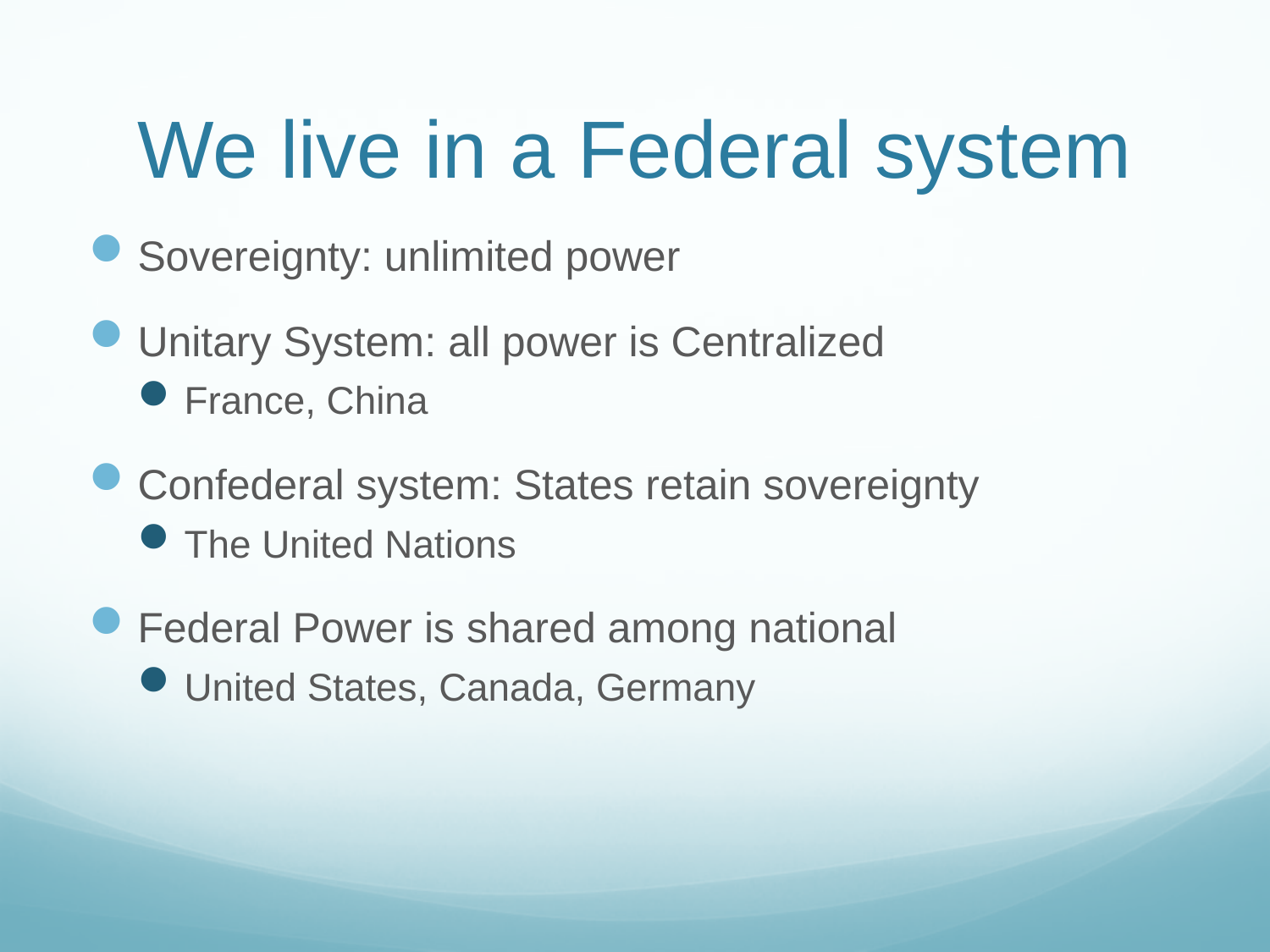

# We live in a Federal system
Sovereignty: unlimited power
Unitary System: all power is Centralized
France, China
Confederal system: States retain sovereignty
The United Nations
Federal Power is shared among national
United States, Canada, Germany